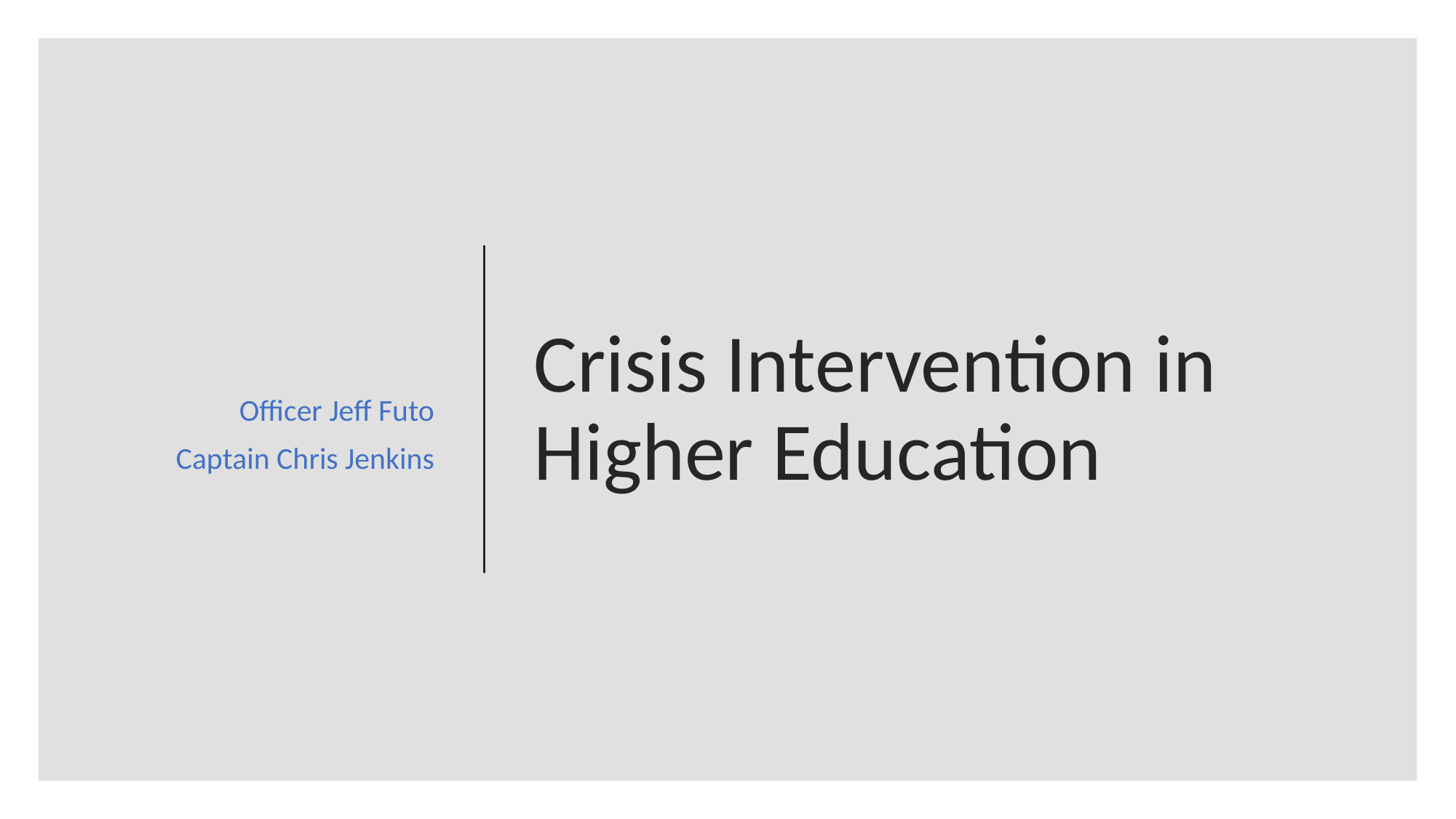

Officer Jeff Futo
Captain Chris Jenkins
# Crisis Intervention in Higher Education